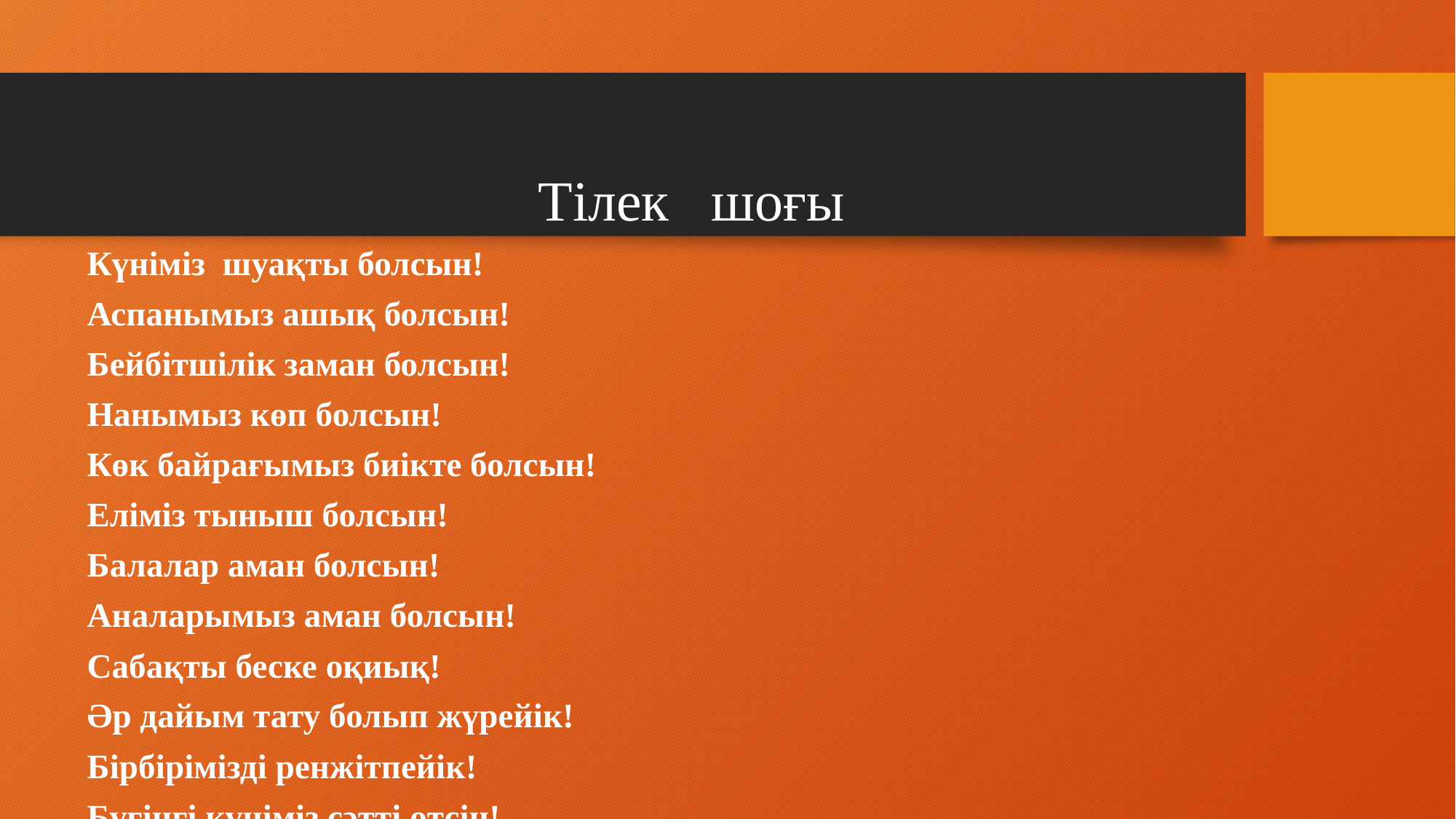

Тілек   шоғы
Күніміз  шуақты болсын!
Аспанымыз ашық болсын!
Бейбітшілік заман болсын!
Нанымыз көп болсын!
Көк байрағымыз биікте болсын!
Еліміз тыныш болсын!
Балалар аман болсын!
Аналарымыз аман болсын!
Сабақты беске оқиық!
Әр дайым тату болып жүрейік!
Бірбірімізді ренжітпейік!
Бүгінгі күніміз сәтті өтсін!